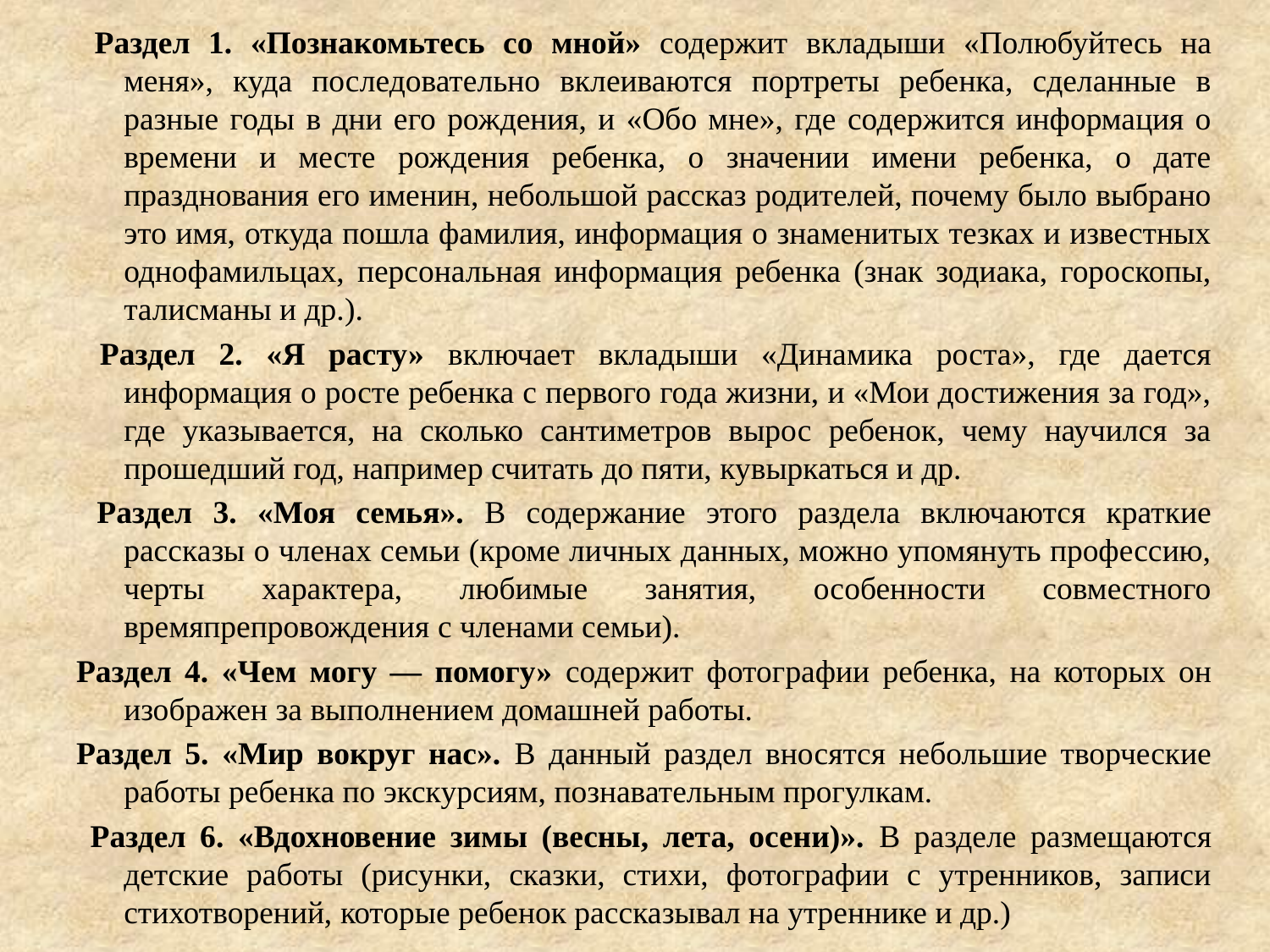

Раздел 1. «Познакомьтесь со мной» содержит вкладыши «Полюбуйтесь на меня», куда последовательно вклеиваются портреты ребенка, сделанные в разные годы в дни его рождения, и «Обо мне», где содержится информация о времени и месте рождения ребенка, о значении имени ребенка, о дате празднования его именин, небольшой рассказ родителей, почему было выбрано это имя, откуда пошла фамилия, информация о знаменитых тезках и известных однофамильцах, персональная информация ребенка (знак зодиака, гороскопы, талисманы и др.).
 Раздел 2. «Я расту» включает вкладыши «Динамика роста», где дается информация о росте ребенка с первого года жизни, и «Мои достижения за год», где указывается, на сколько сантиметров вырос ребенок, чему научился за прошедший год, например считать до пяти, кувыркаться и др.
 Раздел 3. «Моя семья». В содержание этого раздела включаются краткие рассказы о членах семьи (кроме личных данных, можно упомянуть профессию, черты характера, любимые занятия, особенности совместного времяпрепровождения с членами семьи).
Раздел 4. «Чем могу — помогу» содержит фотографии ребенка, на которых он изображен за выполнением домашней работы.
Раздел 5. «Мир вокруг нас». В данный раздел вносятся небольшие творческие работы ребенка по экскурсиям, познавательным прогулкам.
 Раздел 6. «Вдохновение зимы (весны, лета, осени)». В разделе размещаются детские работы (рисунки, сказки, стихи, фотографии с утренников, записи стихотворений, которые ребенок рассказывал на утреннике и др.)